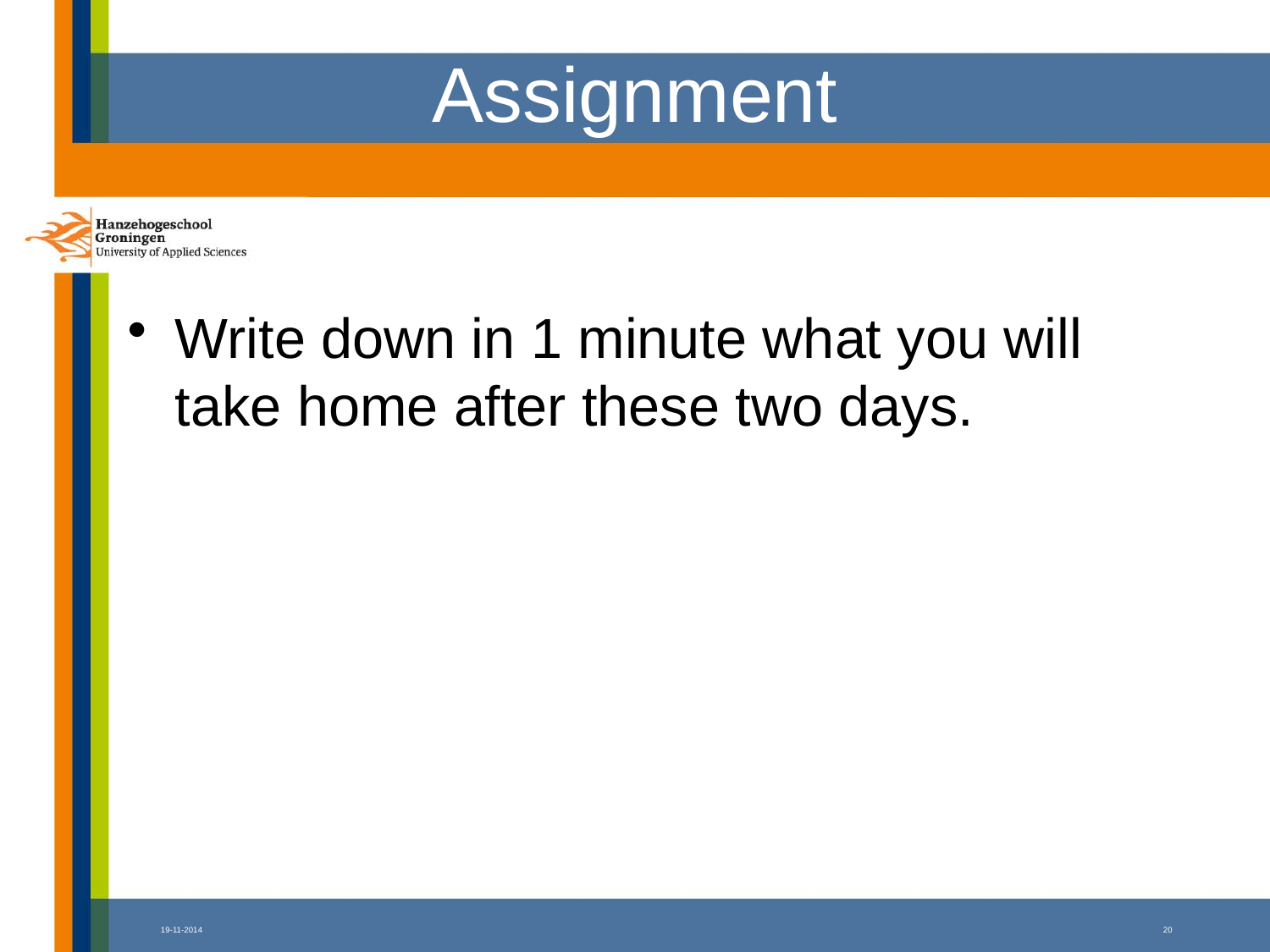

# Assignment
Write down in 1 minute what you will take home after these two days.
19-11-2014

20